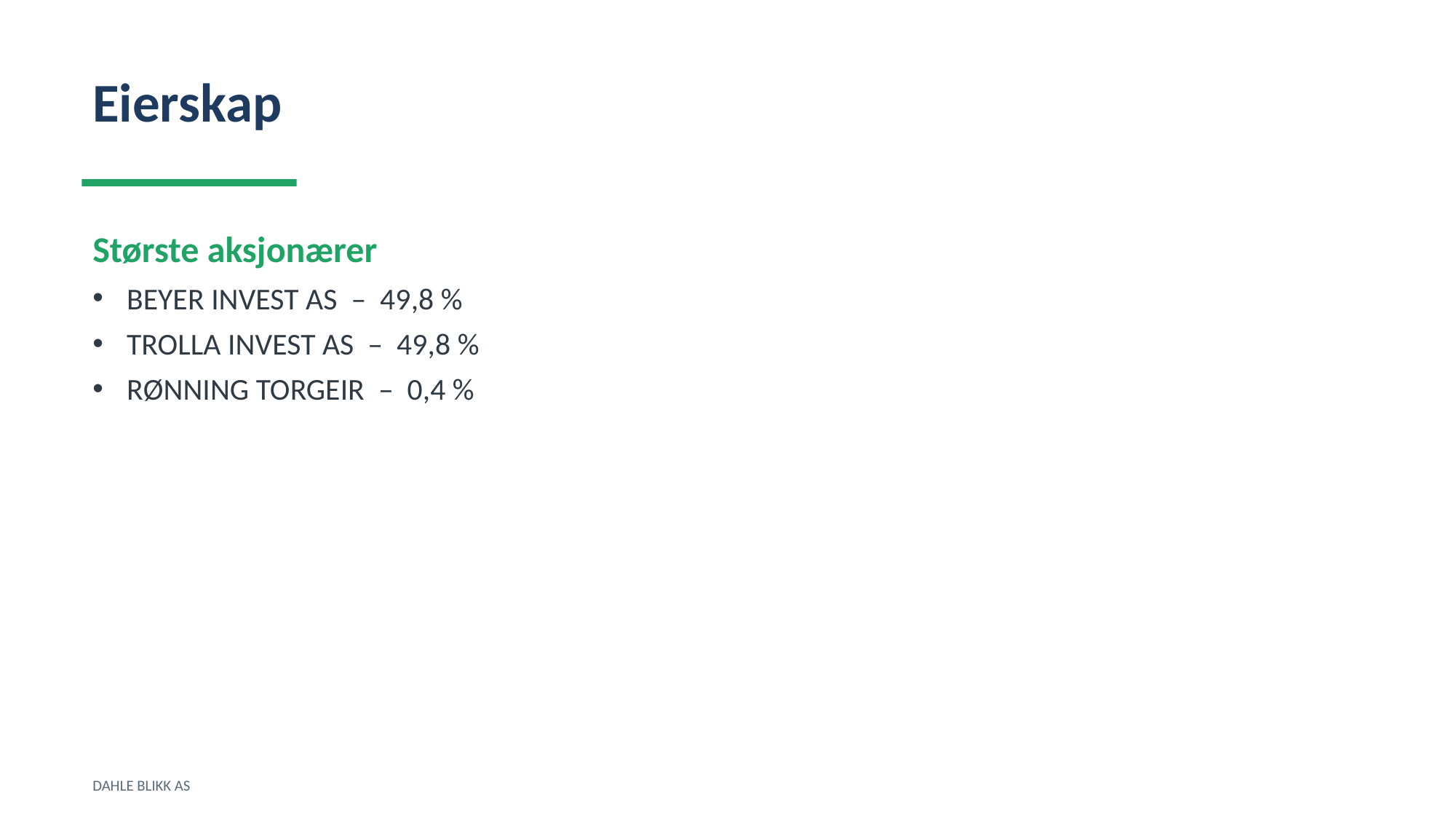

Eierskap

Største aksjonærer
BEYER INVEST AS  –  49,8 %
TROLLA INVEST AS  –  49,8 %
RØNNING TORGEIR  –  0,4 %
DAHLE BLIKK AS